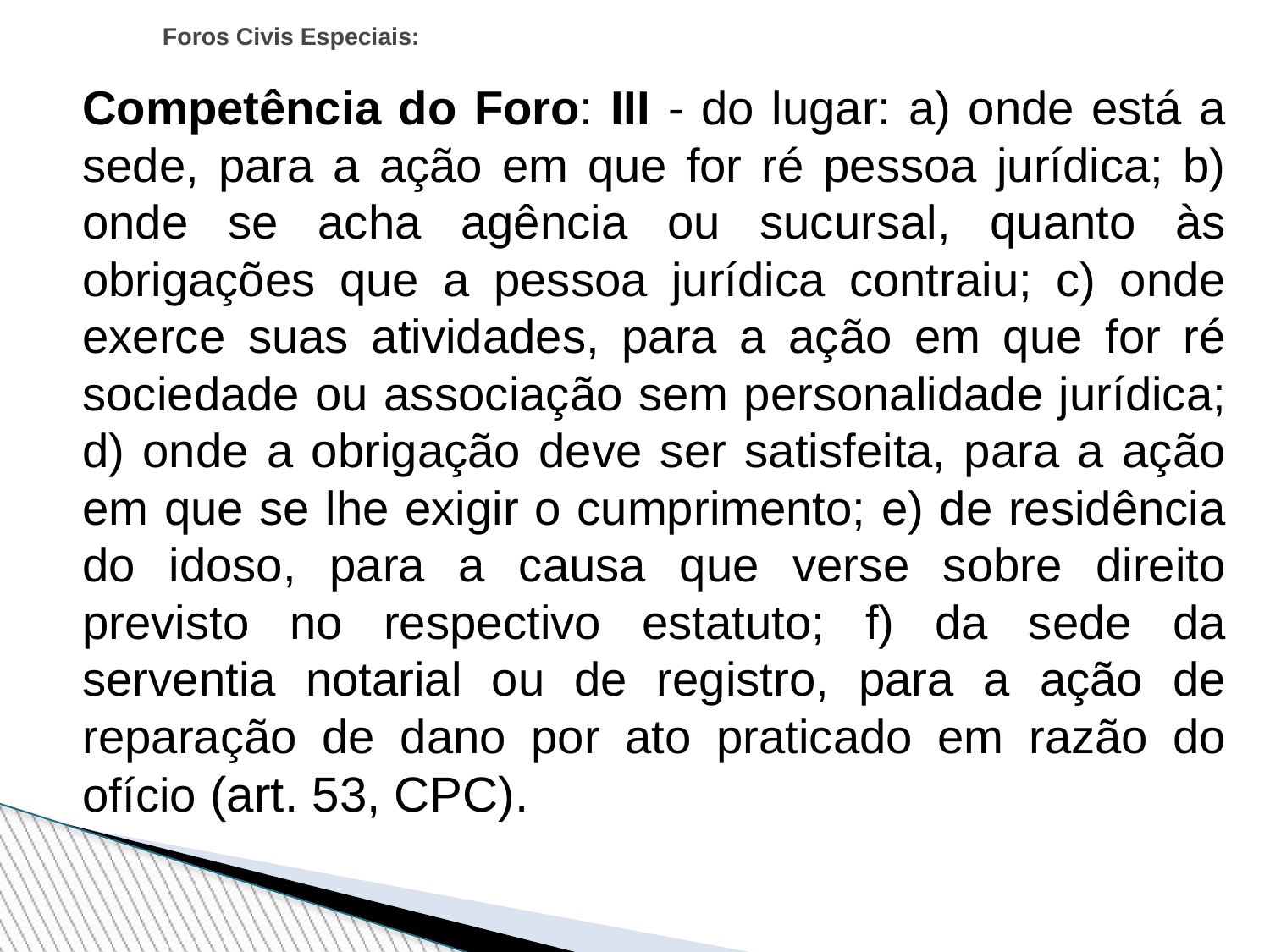

Foros Civis Especiais:
Competência do Foro: III - do lugar: a) onde está a sede, para a ação em que for ré pessoa jurídica; b) onde se acha agência ou sucursal, quanto às obrigações que a pessoa jurídica contraiu; c) onde exerce suas atividades, para a ação em que for ré sociedade ou associação sem personalidade jurídica; d) onde a obrigação deve ser satisfeita, para a ação em que se lhe exigir o cumprimento; e) de residência do idoso, para a causa que verse sobre direito previsto no respectivo estatuto; f) da sede da serventia notarial ou de registro, para a ação de reparação de dano por ato praticado em razão do ofício (art. 53, CPC).